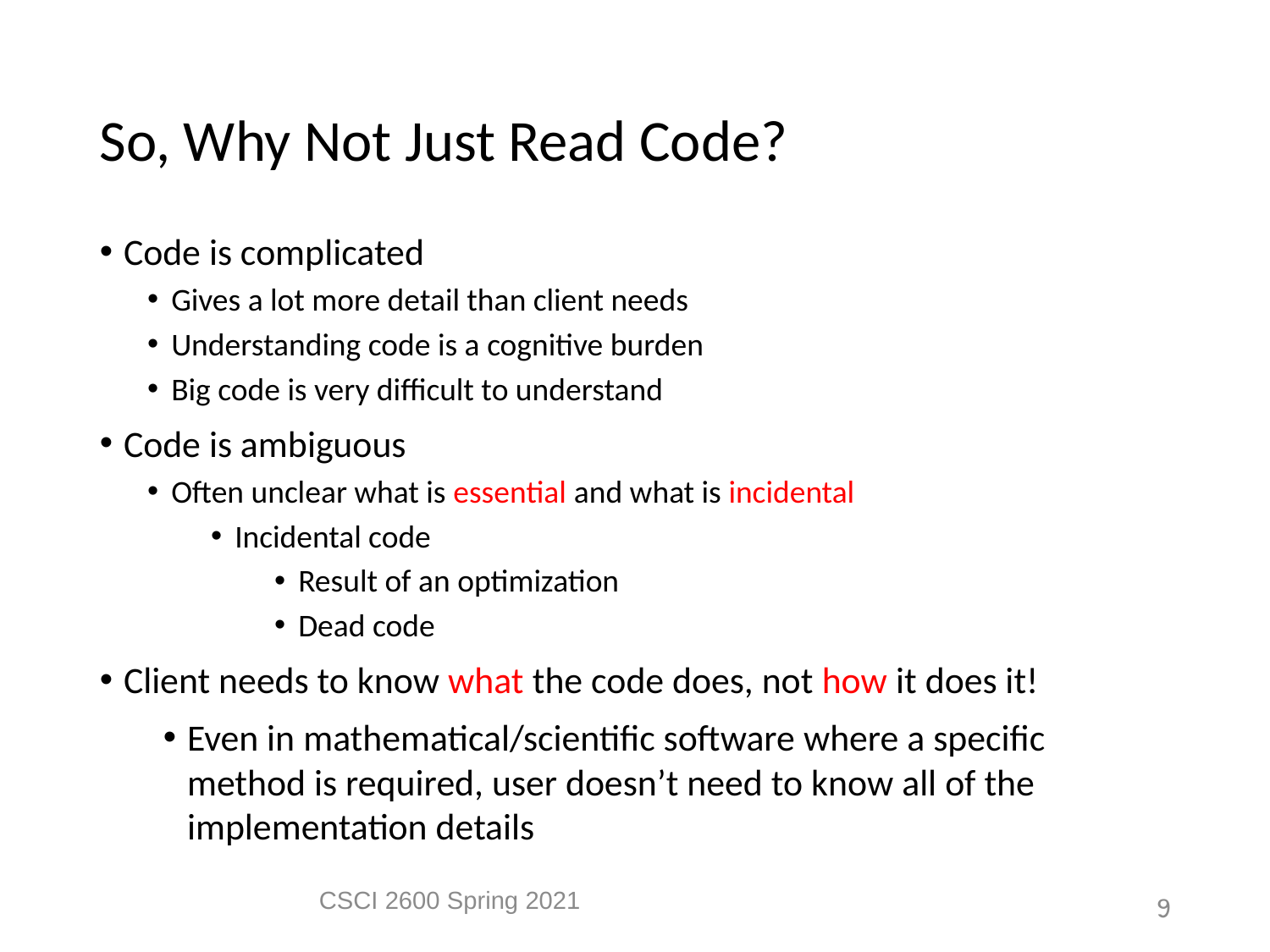

So, Why Not Just Read Code?
Code is complicated
Gives a lot more detail than client needs
Understanding code is a cognitive burden
Big code is very difficult to understand
Code is ambiguous
Often unclear what is essential and what is incidental
Incidental code
Result of an optimization
Dead code
Client needs to know what the code does, not how it does it!
Even in mathematical/scientific software where a specific method is required, user doesn’t need to know all of the implementation details

CSCI 2600 Spring 2021
9